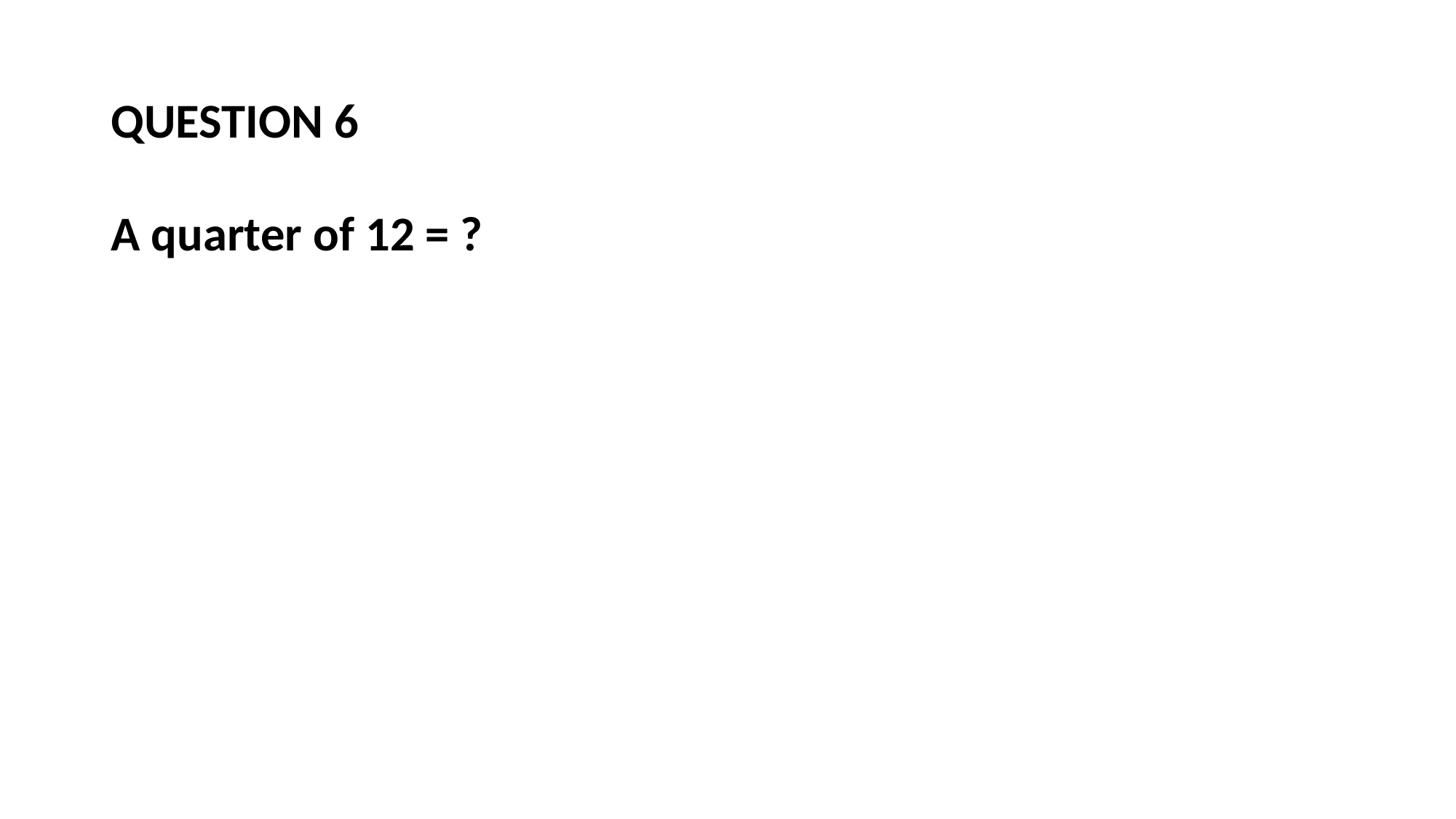

# QUESTION 6
A quarter of 12 = ?